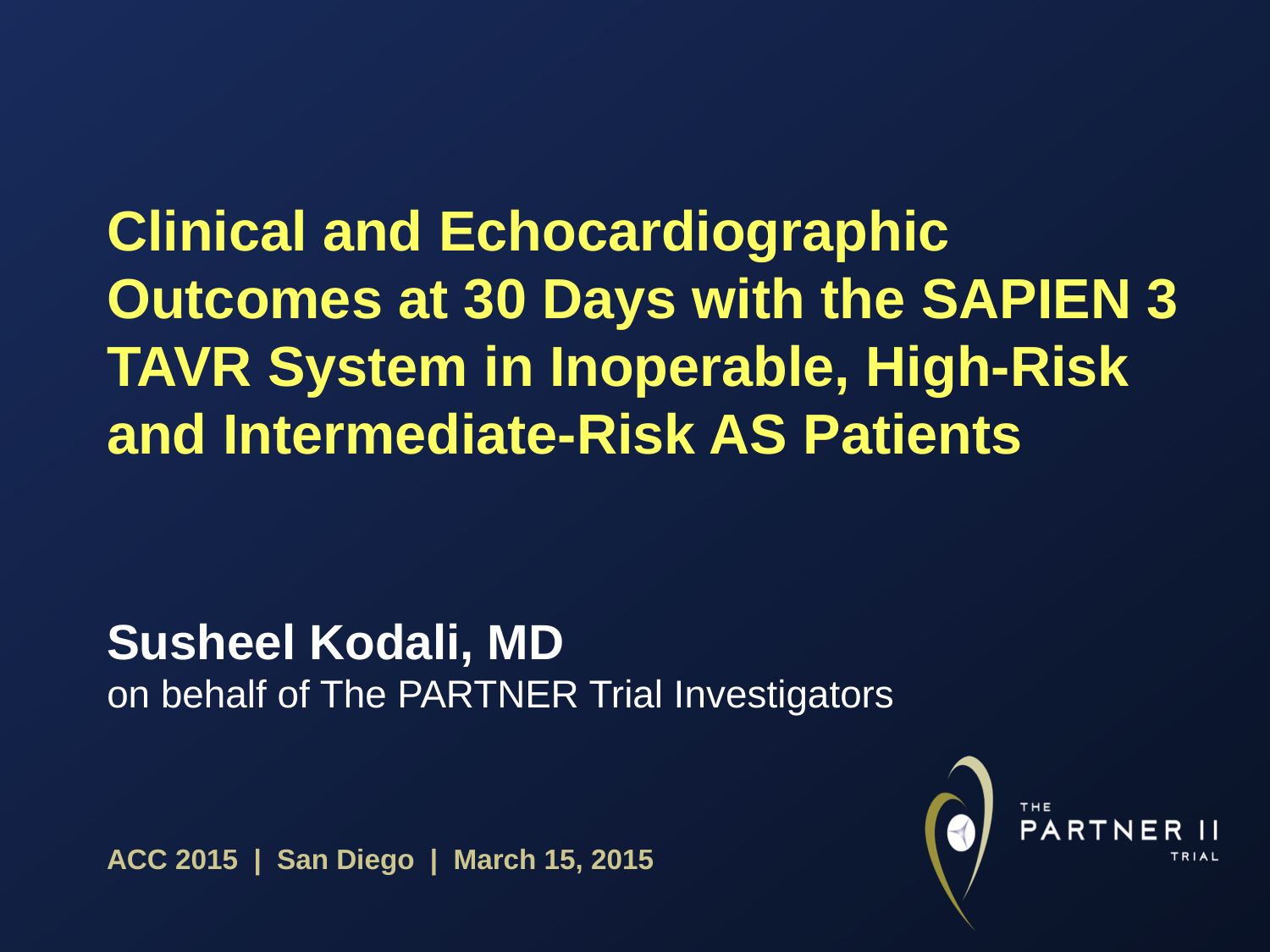

# Clinical and Echocardiographic Outcomes at 30 Days with the SAPIEN 3 TAVR System in Inoperable, High-Risk and Intermediate-Risk AS Patients
Susheel Kodali, MD
on behalf of The PARTNER Trial Investigators
ACC 2015  |  San Diego  |  March 15, 2015